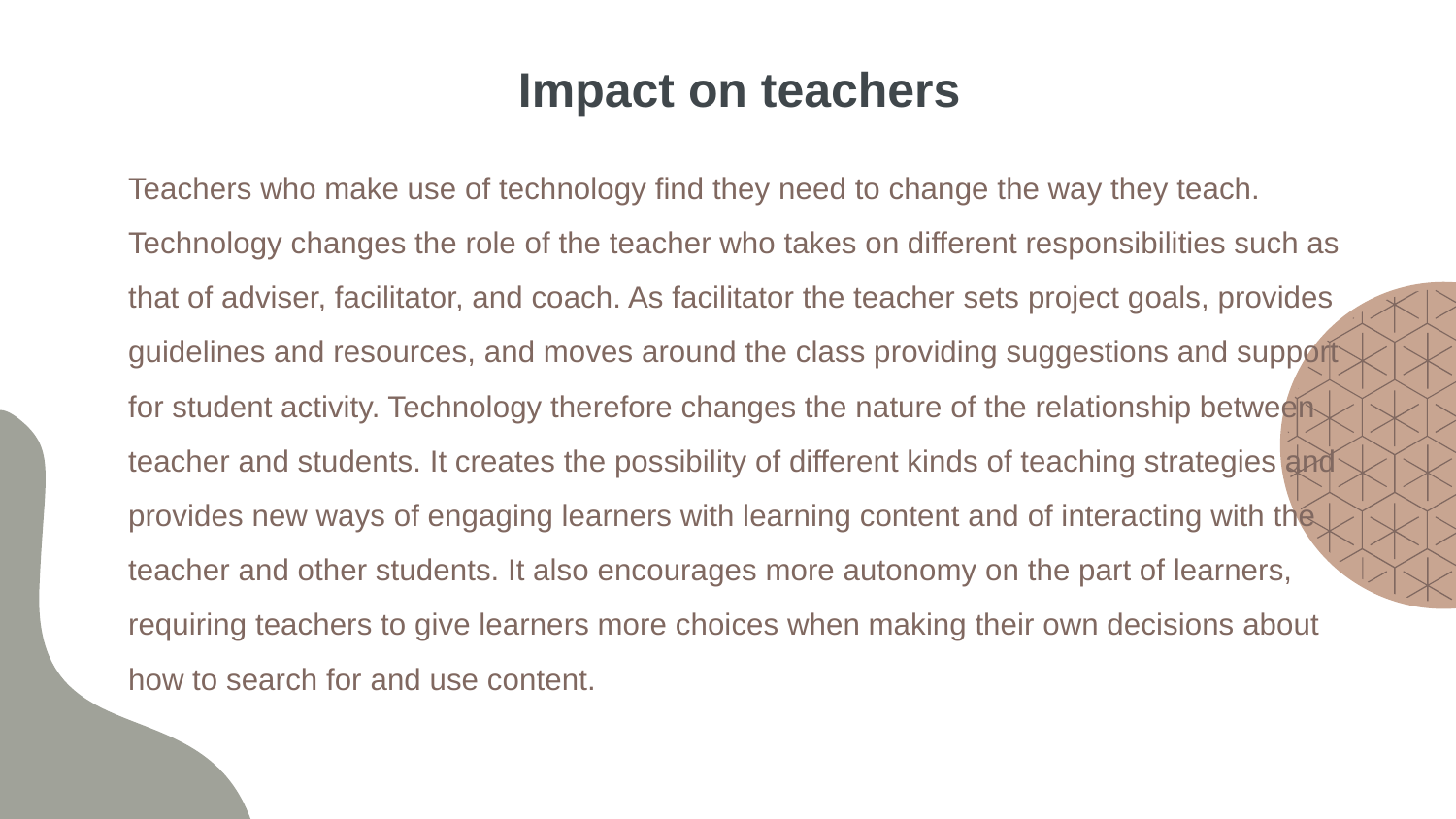

# Impact on teachers
Teachers who make use of technology find they need to change the way they teach. Technology changes the role of the teacher who takes on different responsibilities such as that of adviser, facilitator, and coach. As facilitator the teacher sets project goals, provides guidelines and resources, and moves around the class providing suggestions and support for student activity. Technology therefore changes the nature of the relationship between teacher and students. It creates the possibility of different kinds of teaching strategies and provides new ways of engaging learners with learning content and of interacting with the teacher and other students. It also encourages more autonomy on the part of learners, requiring teachers to give learners more choices when making their own decisions about how to search for and use content.